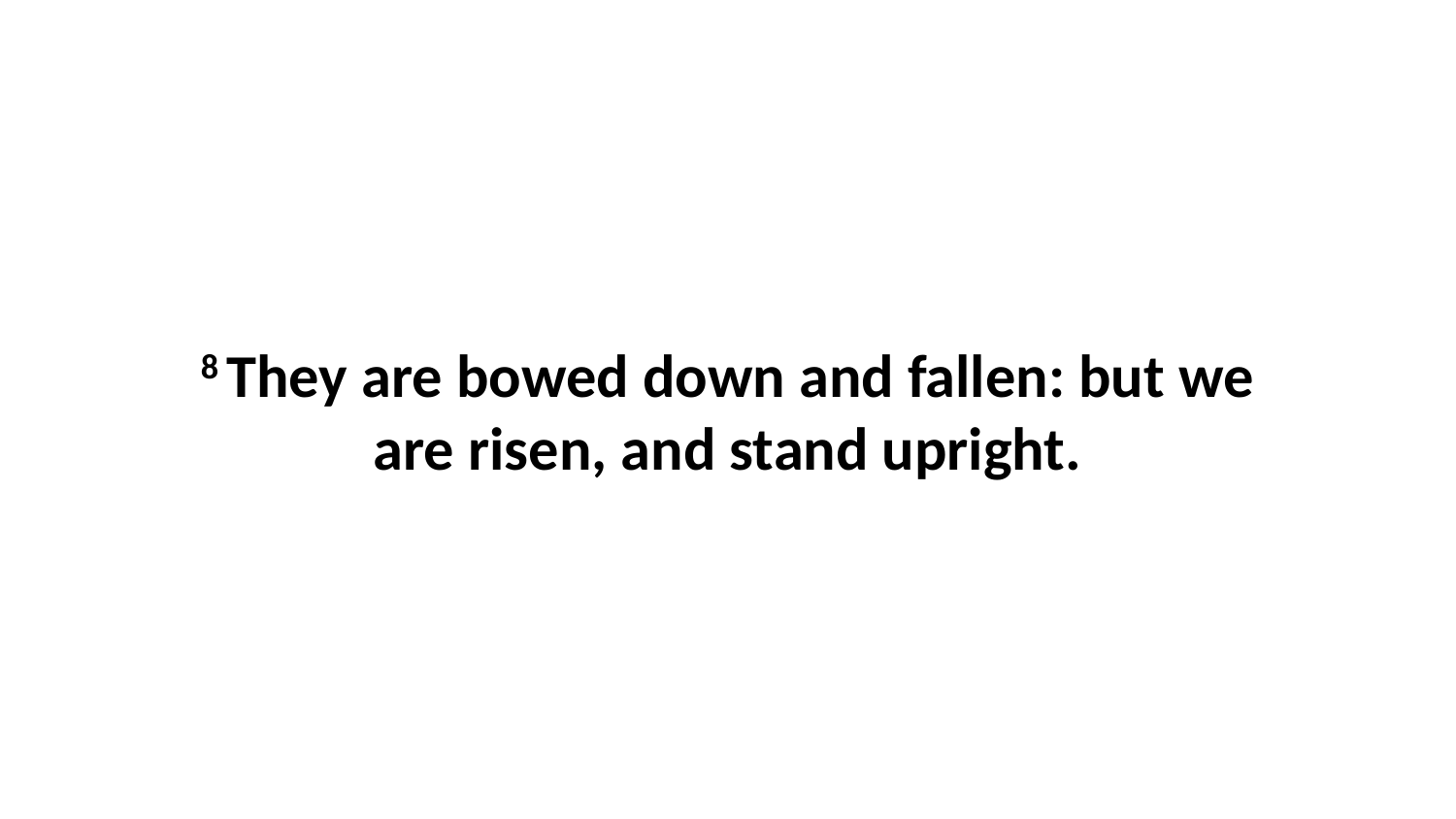

8 They are bowed down and fallen: but we are risen, and stand upright.